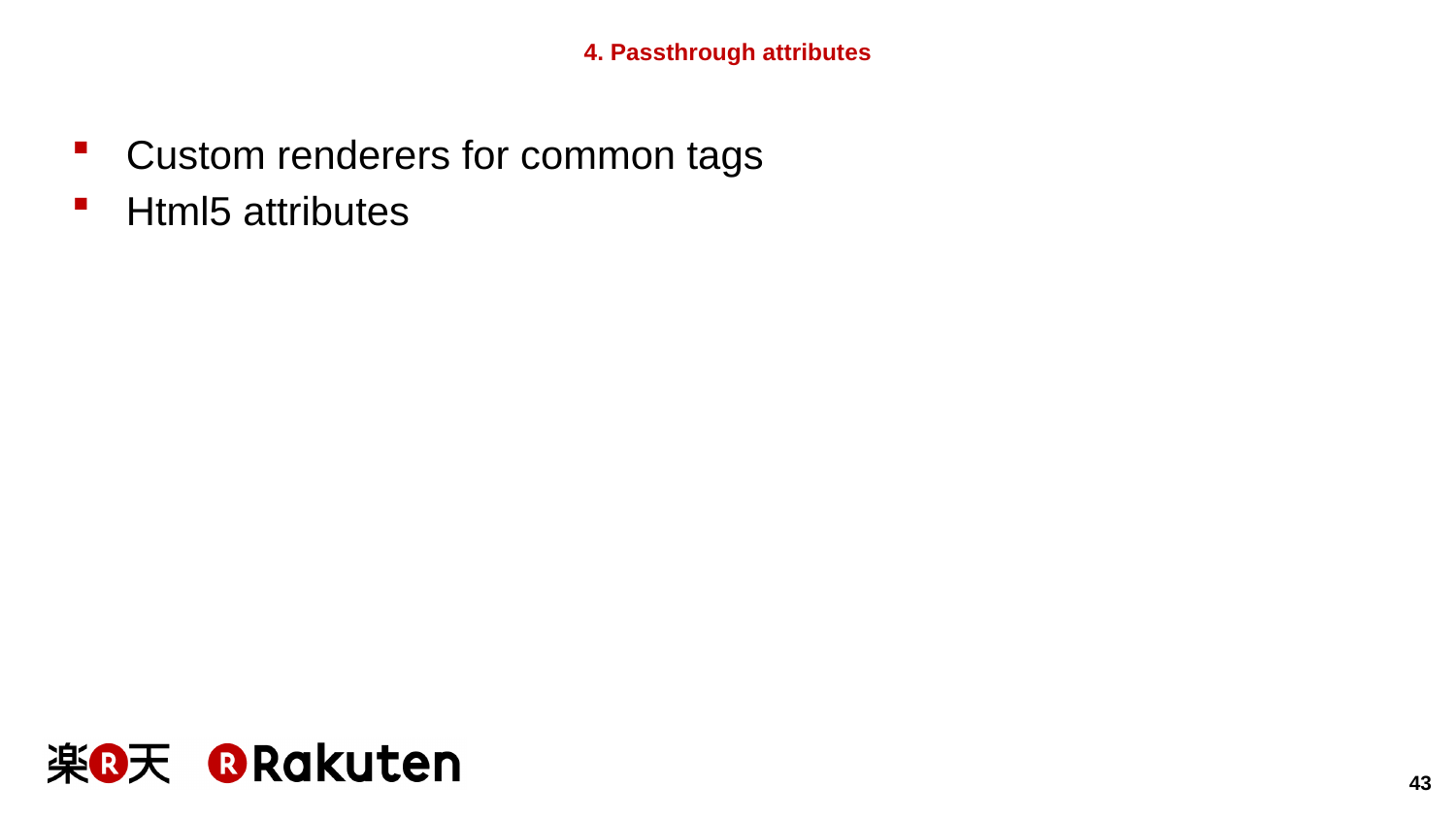

# 4. Passthrough attributes
Custom renderers for common tags
Html5 attributes